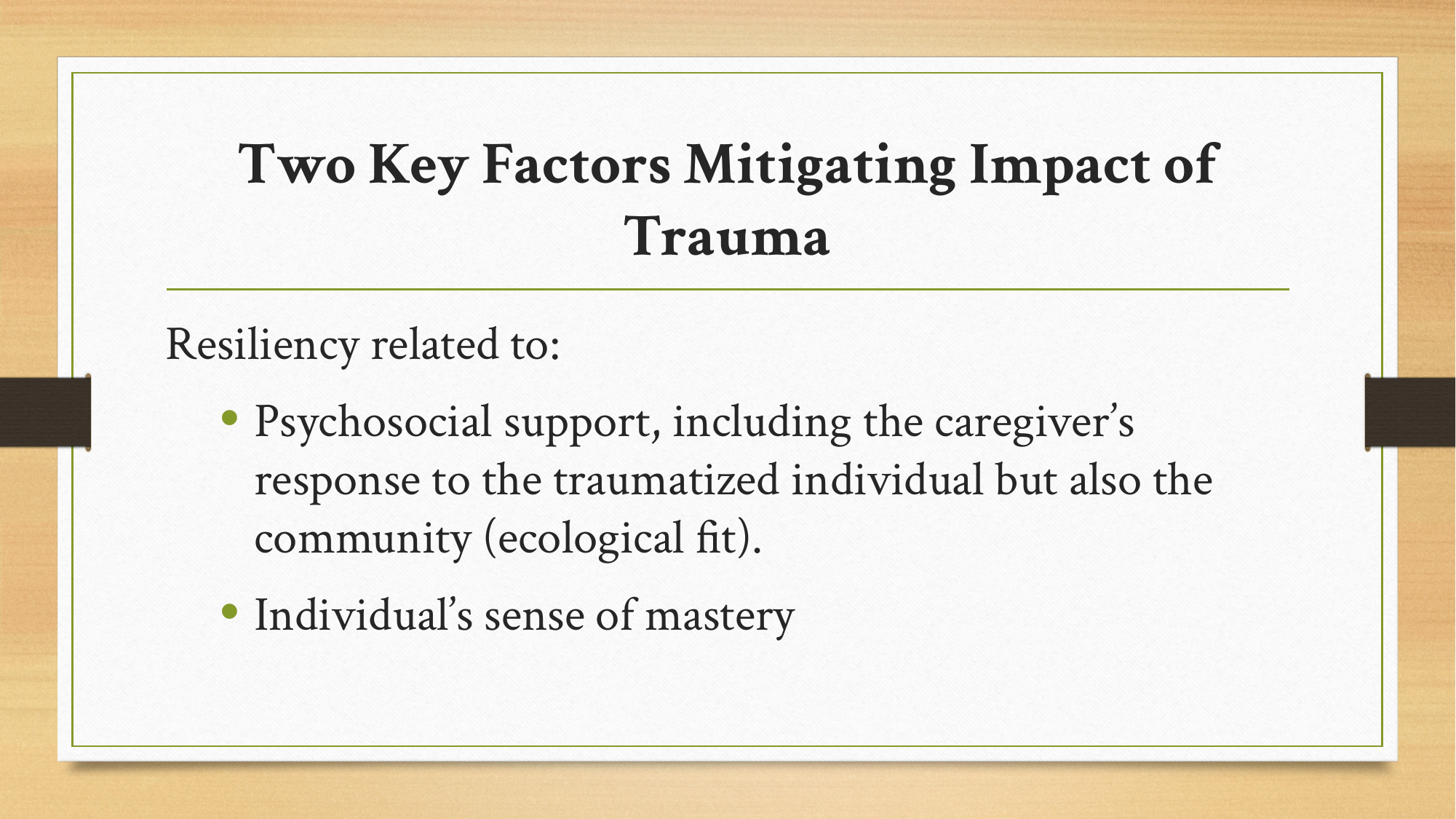

# Two Key Factors Mitigating Impact of Trauma
Resiliency related to:
Psychosocial support, including the caregiver’s response to the traumatized individual but also the community (ecological fit).
Individual’s sense of mastery